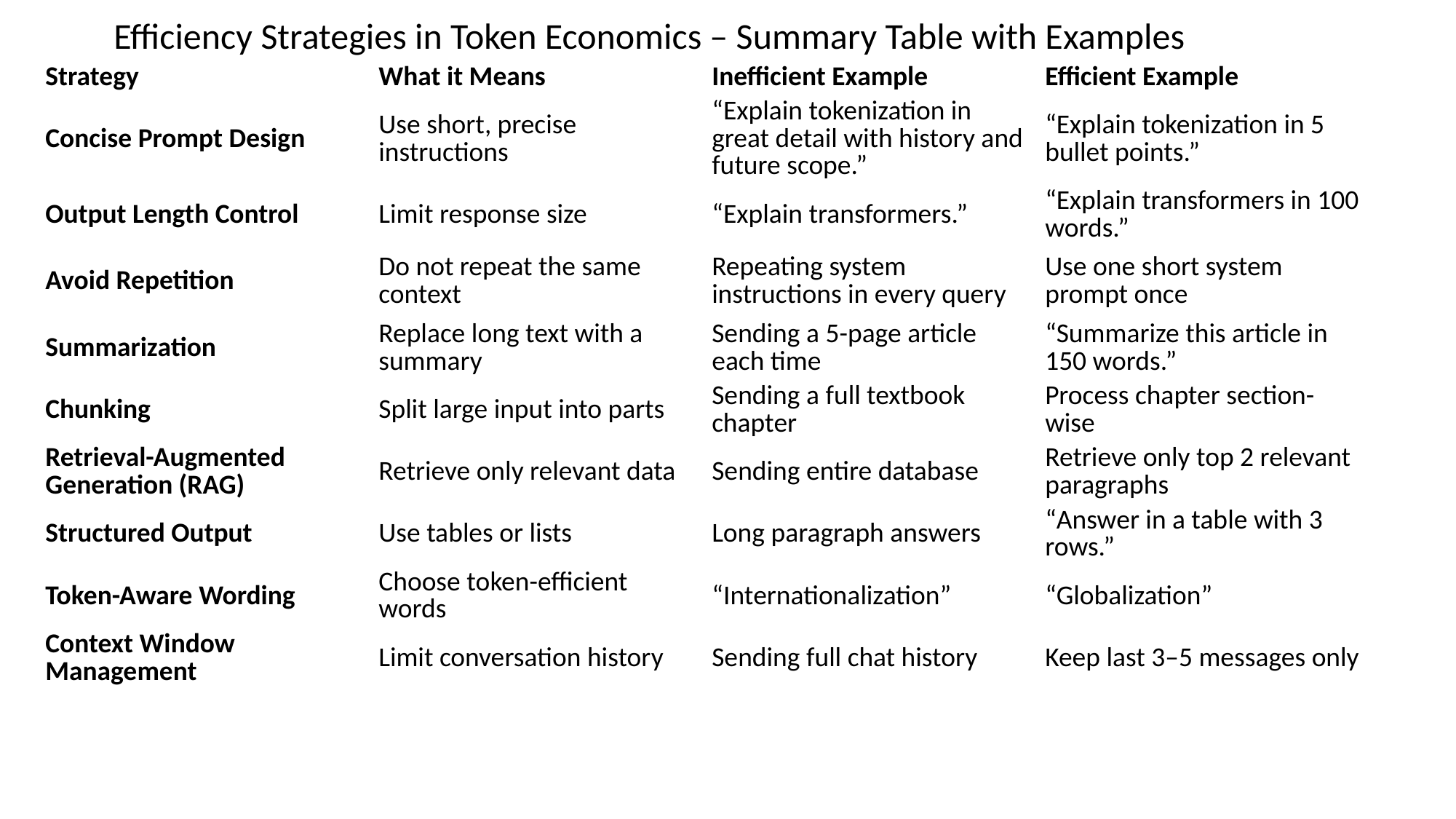

Efficiency Strategies in Token Economics – Summary Table with Examples
| Strategy | What it Means | Inefficient Example | Efficient Example |
| --- | --- | --- | --- |
| Concise Prompt Design | Use short, precise instructions | “Explain tokenization in great detail with history and future scope.” | “Explain tokenization in 5 bullet points.” |
| Output Length Control | Limit response size | “Explain transformers.” | “Explain transformers in 100 words.” |
| Avoid Repetition | Do not repeat the same context | Repeating system instructions in every query | Use one short system prompt once |
| Summarization | Replace long text with a summary | Sending a 5-page article each time | “Summarize this article in 150 words.” |
| Chunking | Split large input into parts | Sending a full textbook chapter | Process chapter section-wise |
| Retrieval-Augmented Generation (RAG) | Retrieve only relevant data | Sending entire database | Retrieve only top 2 relevant paragraphs |
| Structured Output | Use tables or lists | Long paragraph answers | “Answer in a table with 3 rows.” |
| Token-Aware Wording | Choose token-efficient words | “Internationalization” | “Globalization” |
| Context Window Management | Limit conversation history | Sending full chat history | Keep last 3–5 messages only |